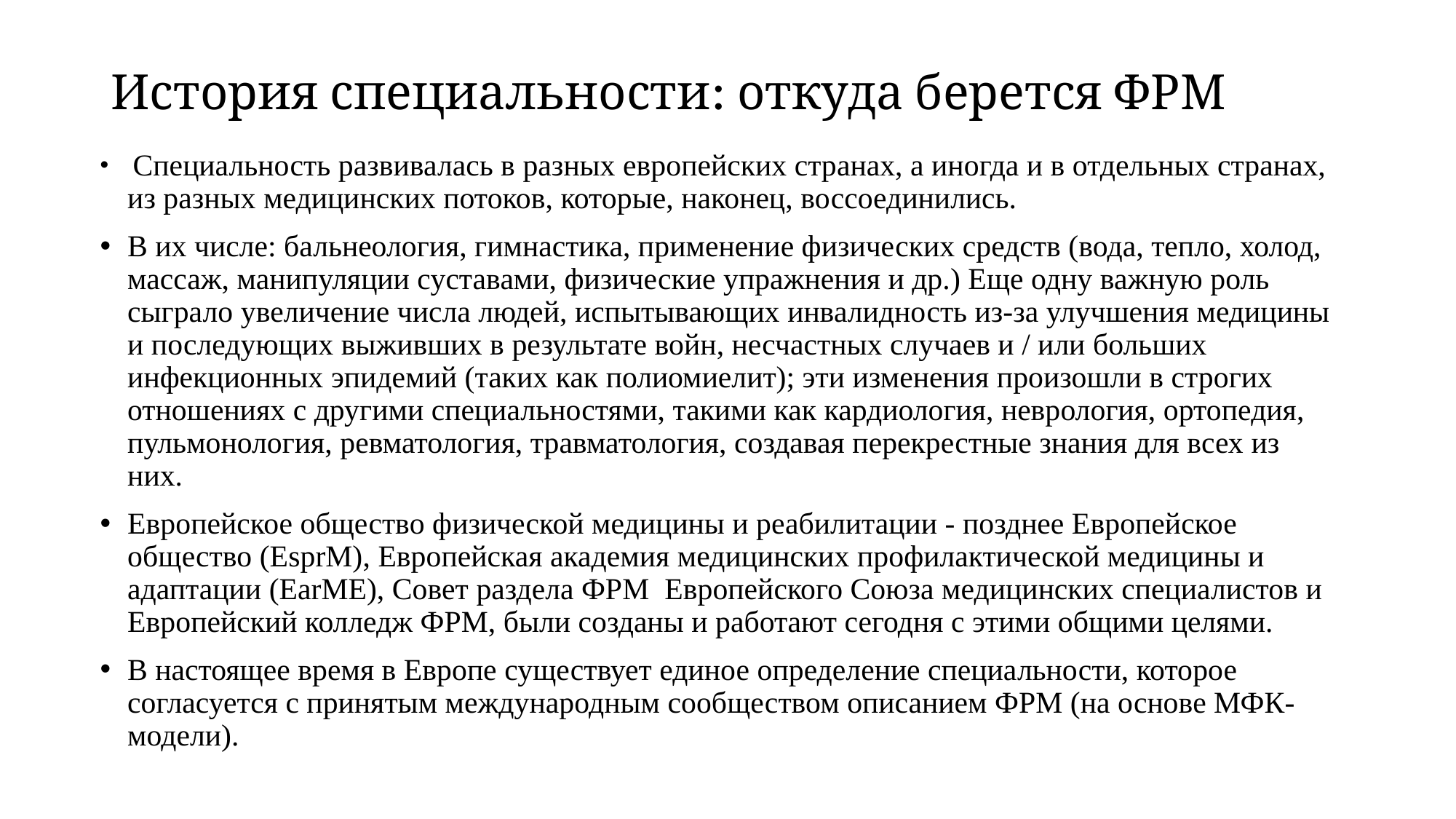

# История специальности: откуда берется ФРМ
 Специальность развивалась в разных европейских странах, а иногда и в отдельных странах, из разных медицинских потоков, которые, наконец, воссоединились.
В их числе: бальнеология, гимнастика, применение физических средств (вода, тепло, холод, массаж, манипуляции суставами, физические упражнения и др.) Еще одну важную роль сыграло увеличение числа людей, испытывающих инвалидность из-за улучшения медицины и последующих выживших в результате войн, несчастных случаев и / или больших инфекционных эпидемий (таких как полиомиелит); эти изменения произошли в строгих отношениях с другими специальностями, такими как кардиология, неврология, ортопедия, пульмонология, ревматология, травматология, создавая перекрестные знания для всех из них.
Европейское общество физической медицины и реабилитации - позднее Европейское общество (EsprM), Европейская академия медицинских профилактической медицины и адаптации (EarME), Совет раздела ФРМ  Европейского Союза медицинских специалистов и Европейский колледж ФРМ, были созданы и работают сегодня с этими общими целями.
В настоящее время в Европе существует единое определение специальности, которое согласуется с принятым международным сообществом описанием ФРМ (на основе МФК- модели).